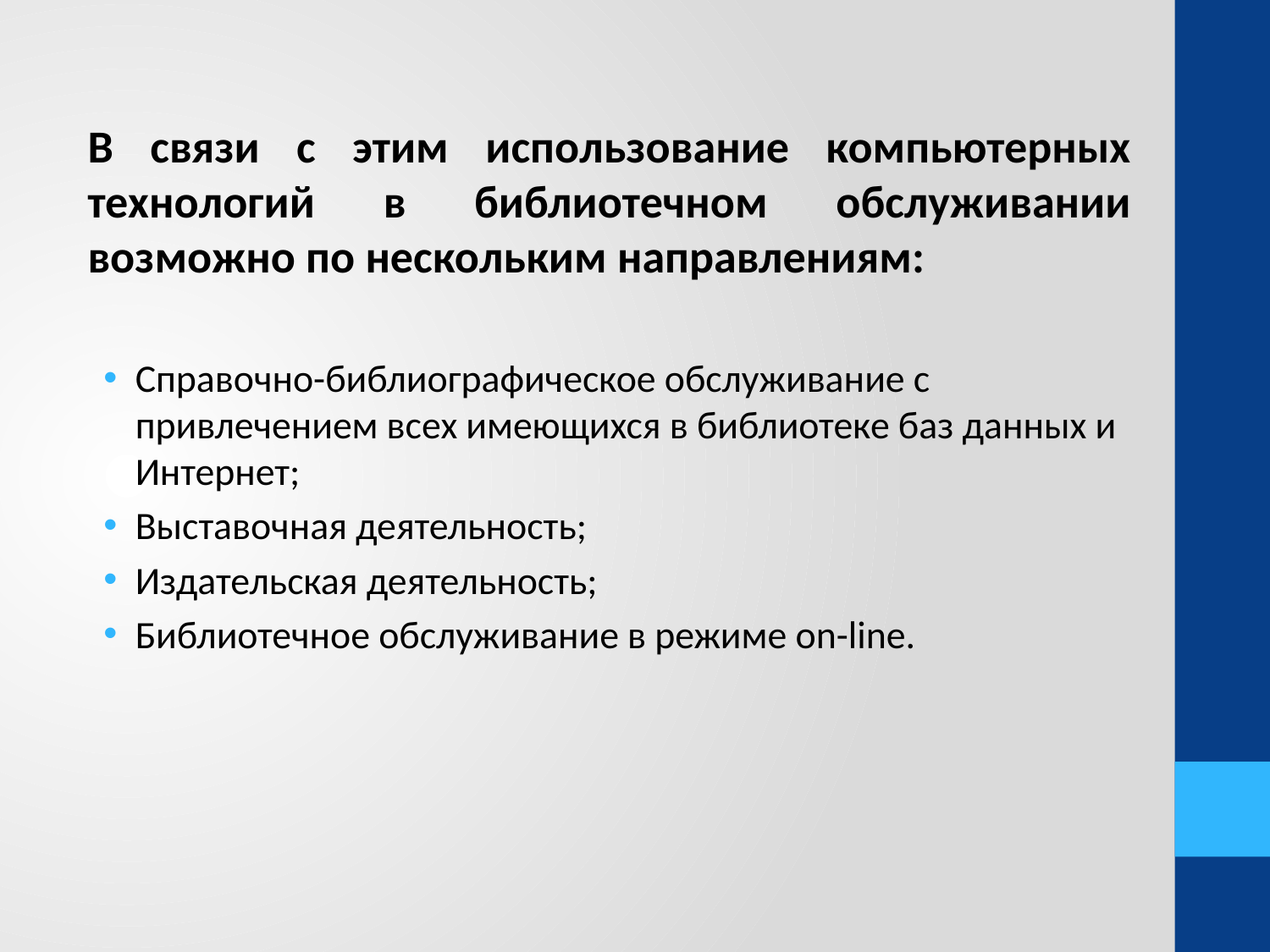

В связи с этим использование компьютерных технологий в библиотечном обслуживании возможно по нескольким направлениям:

Справочно-библиографическое обслуживание с привлечением всех имеющихся в библиотеке баз данных и Интернет;
Выставочная деятельность;
Издательская деятельность;
Библиотечное обслуживание в режиме on-line.